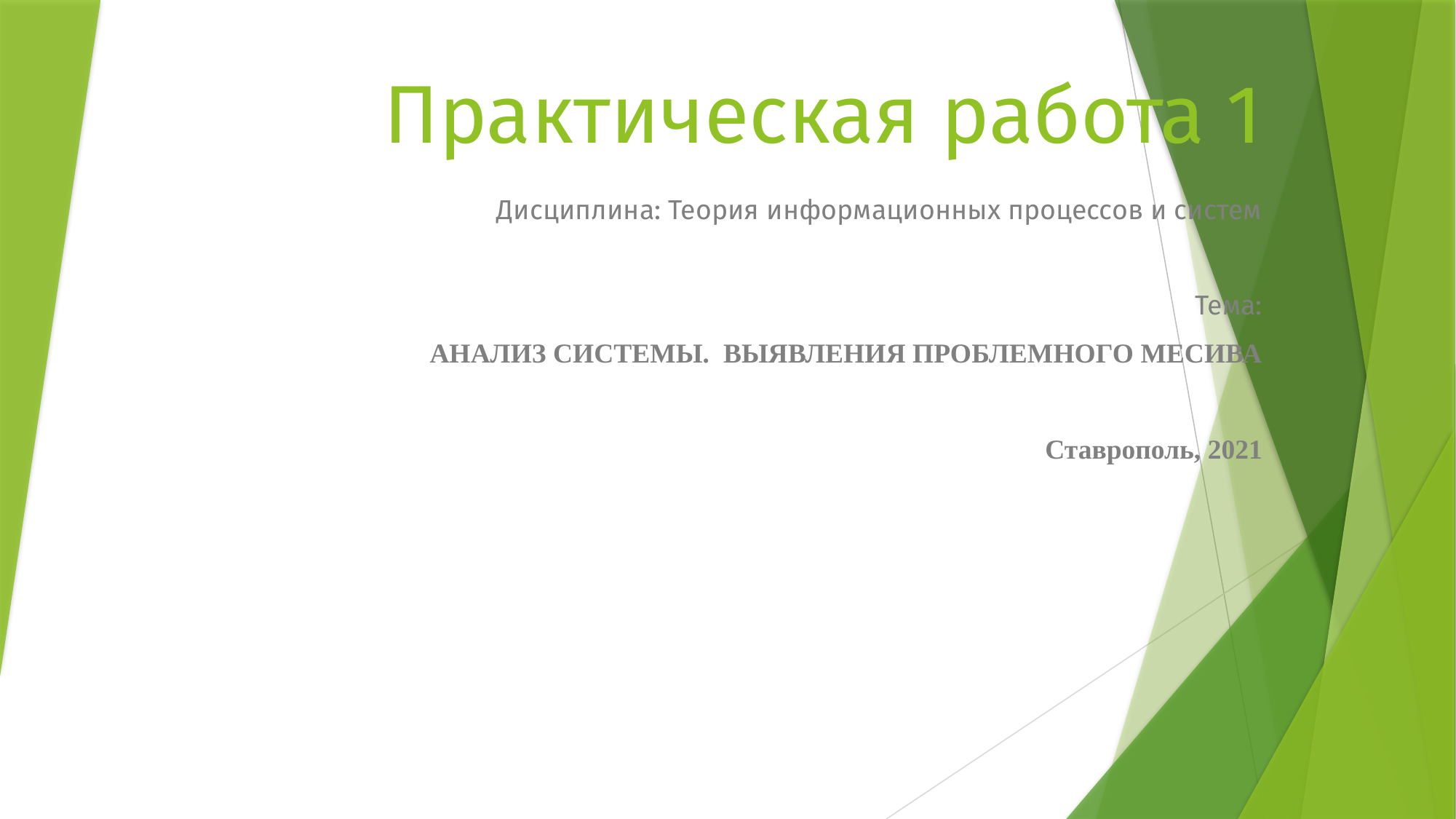

# Практическая работа 1
Дисциплина: Теория информационных процессов и систем

Тема:
АНАЛИЗ СИСТЕМЫ.  ВЫЯВЛЕНИЯ ПРОБЛЕМНОГО МЕСИВА

Ставрополь, 2021